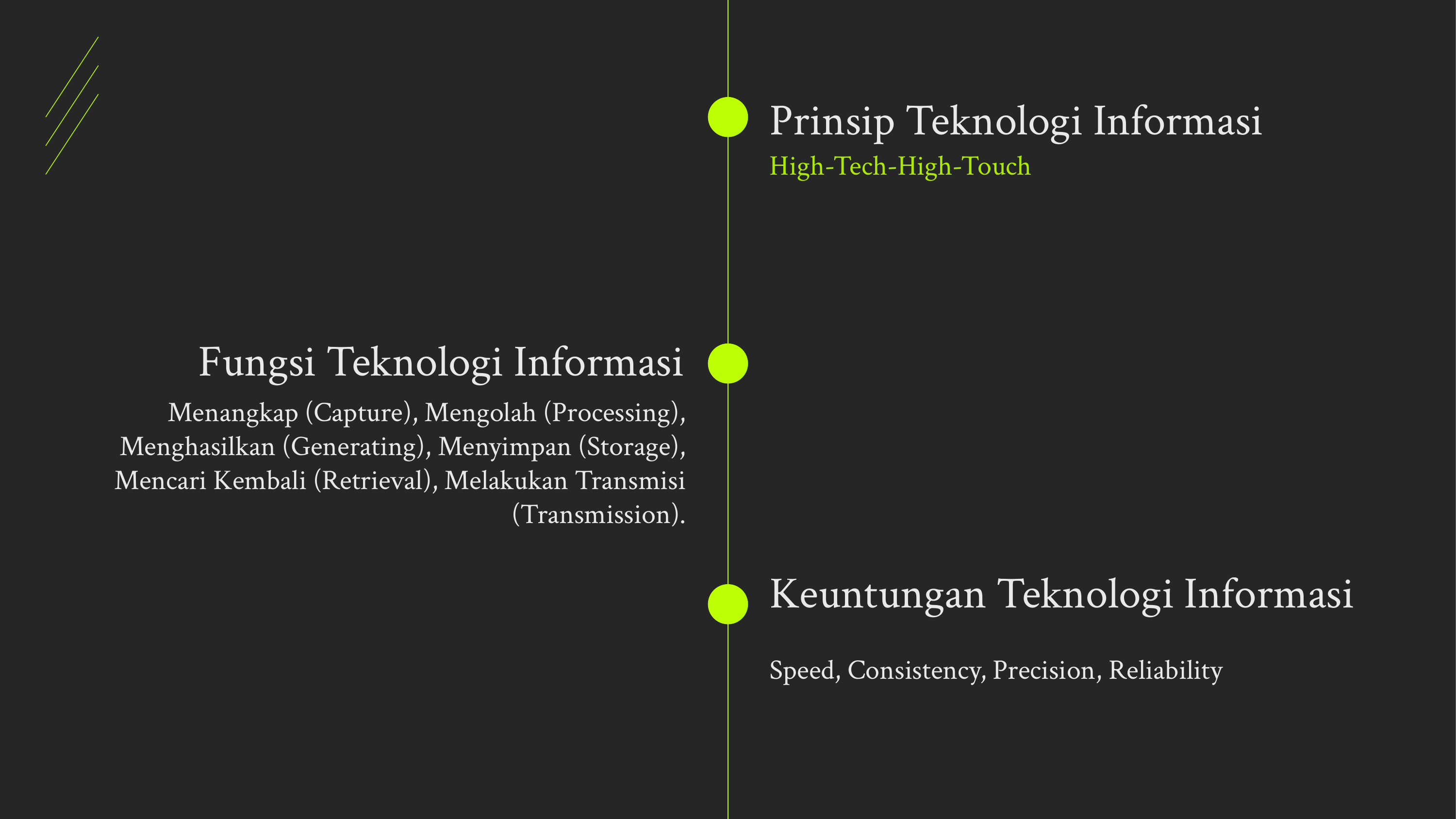

Prinsip Teknologi Informasi
High-Tech-High-Touch
Fungsi Teknologi Informasi
Menangkap (Capture), Mengolah (Processing), Menghasilkan (Generating), Menyimpan (Storage), Mencari Kembali (Retrieval), Melakukan Transmisi (Transmission).
Keuntungan Teknologi Informasi
Speed, Consistency, Precision, Reliability